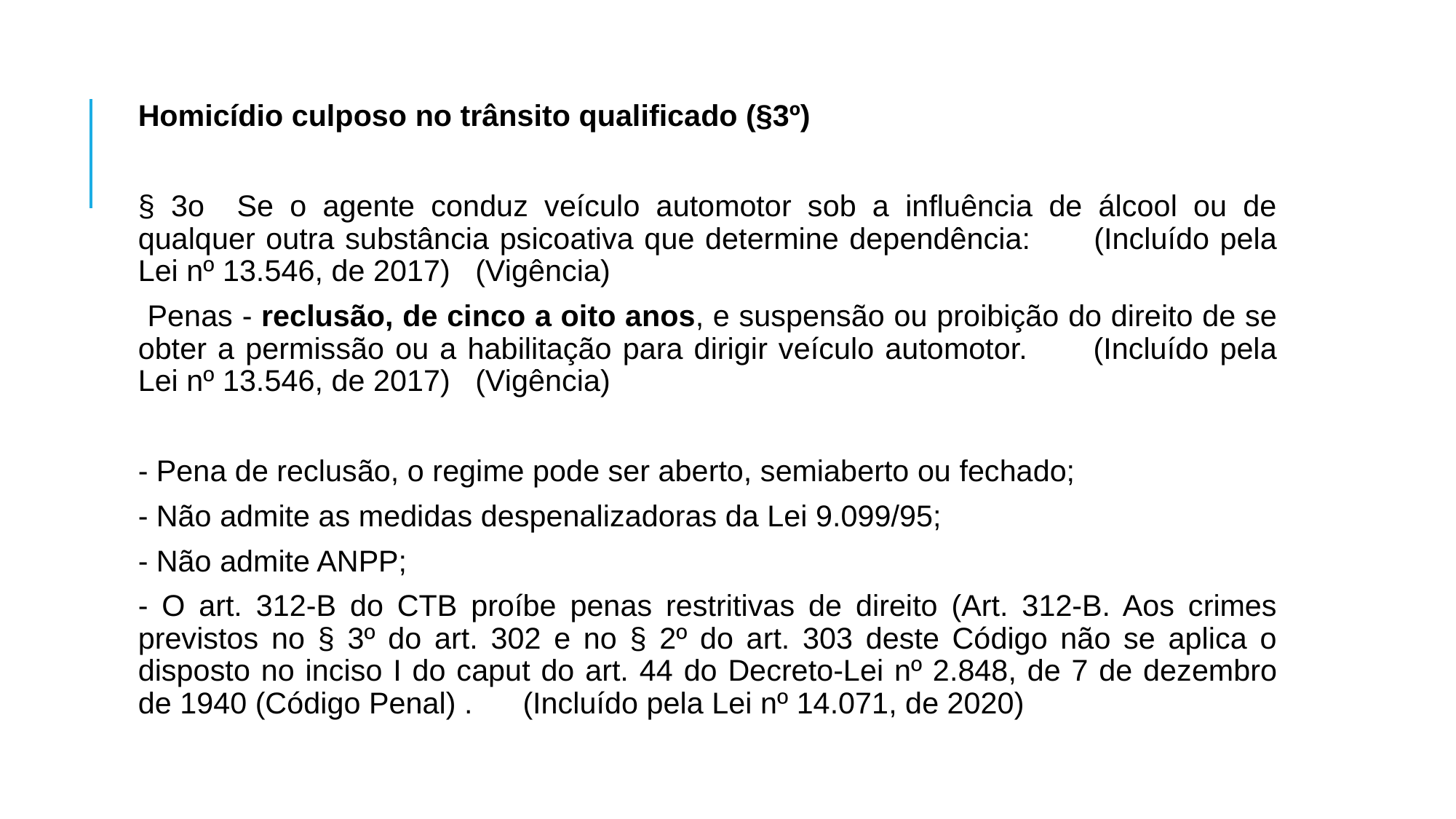

Homicídio culposo no trânsito qualificado (§3º)

§ 3o  Se o agente conduz veículo automotor sob a influência de álcool ou de qualquer outra substância psicoativa que determine dependência:      (Incluído pela Lei nº 13.546, de 2017)   (Vigência)
 Penas - reclusão, de cinco a oito anos, e suspensão ou proibição do direito de se obter a permissão ou a habilitação para dirigir veículo automotor.      (Incluído pela Lei nº 13.546, de 2017)   (Vigência)

- Pena de reclusão, o regime pode ser aberto, semiaberto ou fechado;
- Não admite as medidas despenalizadoras da Lei 9.099/95;
- Não admite ANPP;
- O art. 312-B do CTB proíbe penas restritivas de direito (Art. 312-B. Aos crimes previstos no § 3º do art. 302 e no § 2º do art. 303 deste Código não se aplica o disposto no inciso I do caput do art. 44 do Decreto-Lei nº 2.848, de 7 de dezembro de 1940 (Código Penal) .      (Incluído pela Lei nº 14.071, de 2020)